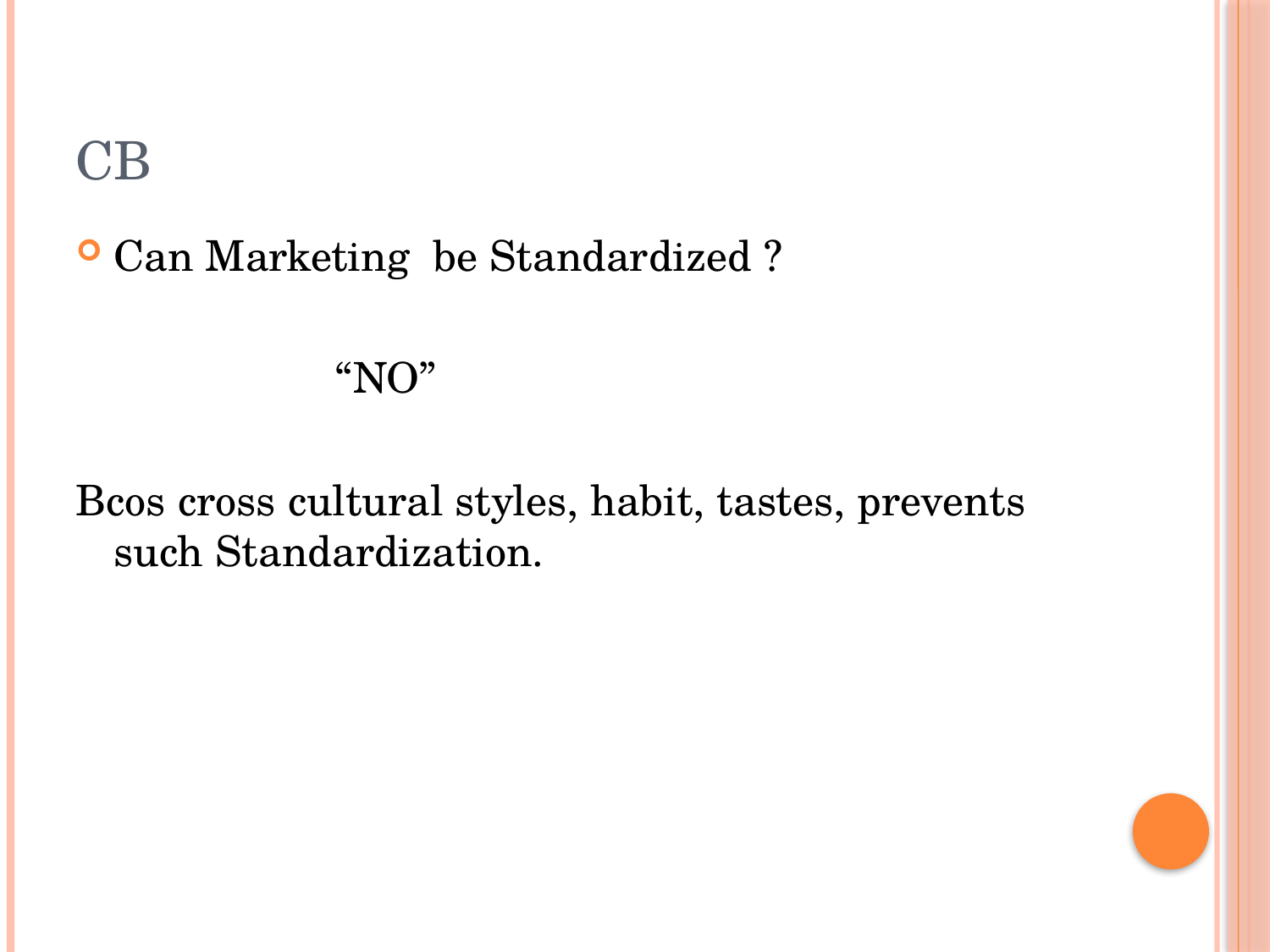

# CB
Can Marketing  be Standardized ?

                      “NO”

Bcos cross cultural styles, habit, tastes, prevents such Standardization.